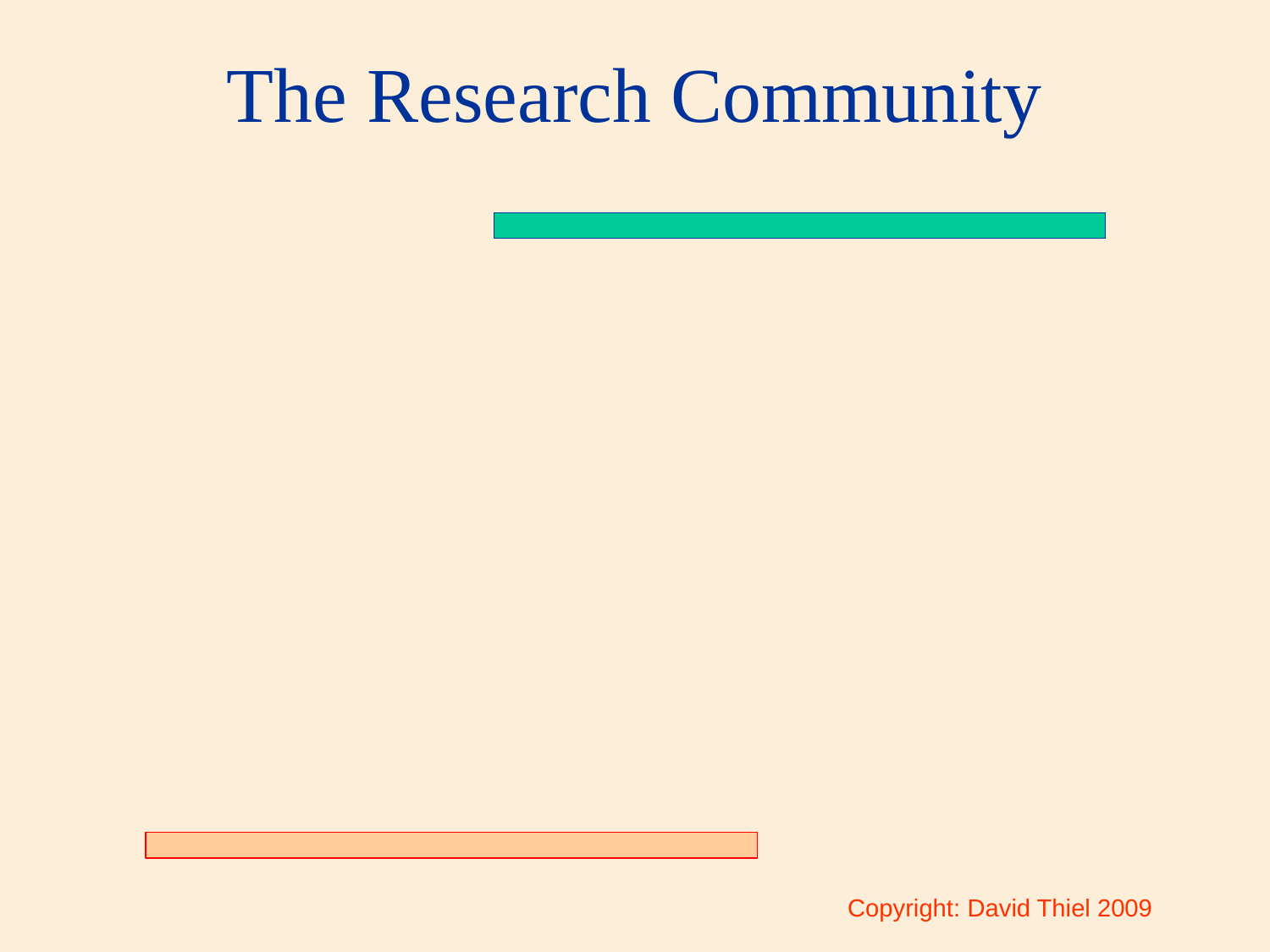

# The Research Community
All use the same scientific method.
All follow the same ethical principles.
All use the same language and terms.
All provide information to the world-wide community reported in a full and open manner.
All acknowledge the previous work of others.
Copyright: David Thiel 2009